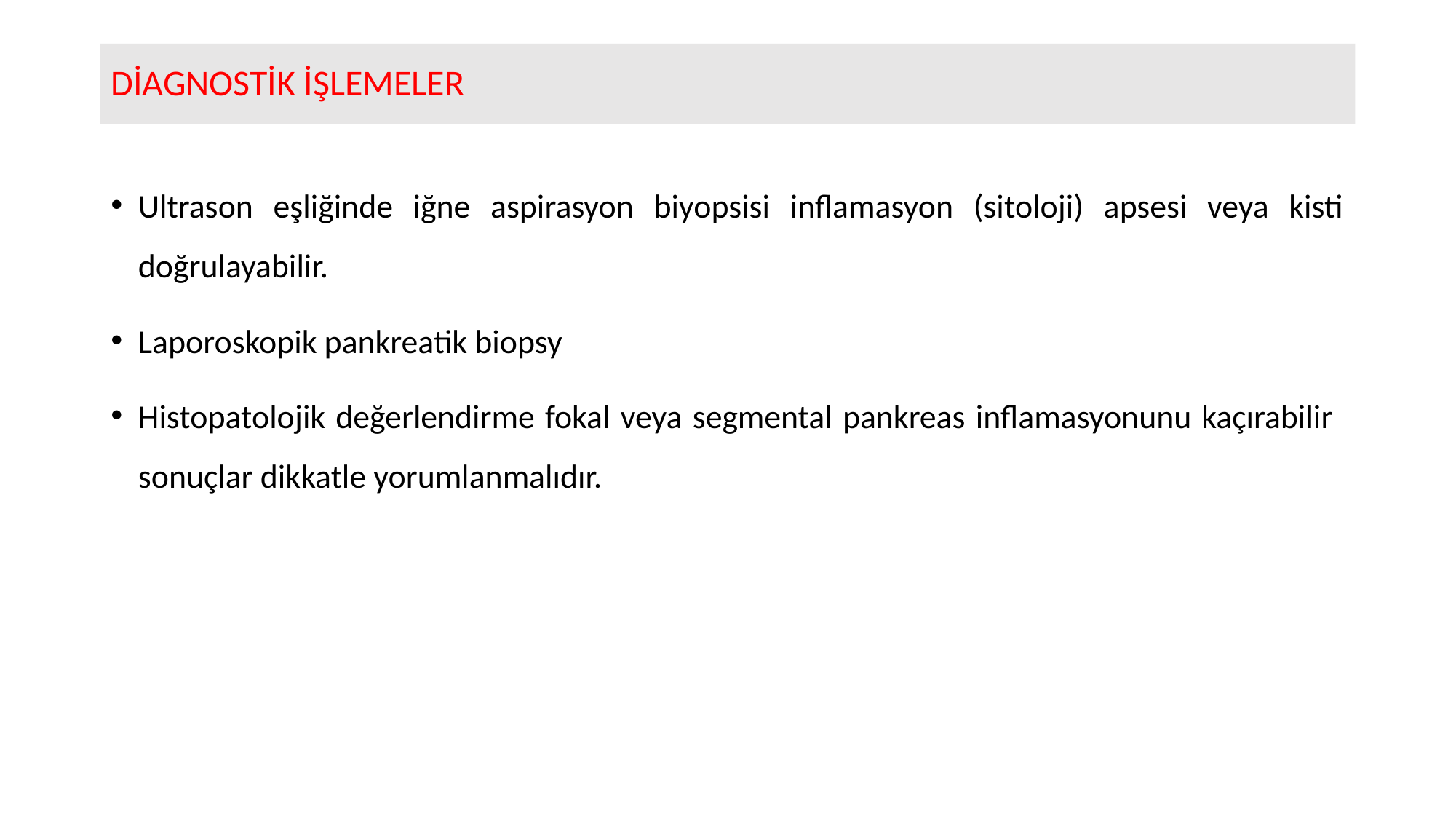

# DİAGNOSTİK İŞLEMELER
Ultrason eşliğinde iğne aspirasyon biyopsisi inflamasyon (sitoloji) apsesi veya kisti doğrulayabilir.
Laporoskopik pankreatik biopsy
Histopatolojik değerlendirme fokal veya segmental pankreas inflamasyonunu kaçırabilir  sonuçlar dikkatle yorumlanmalıdır.